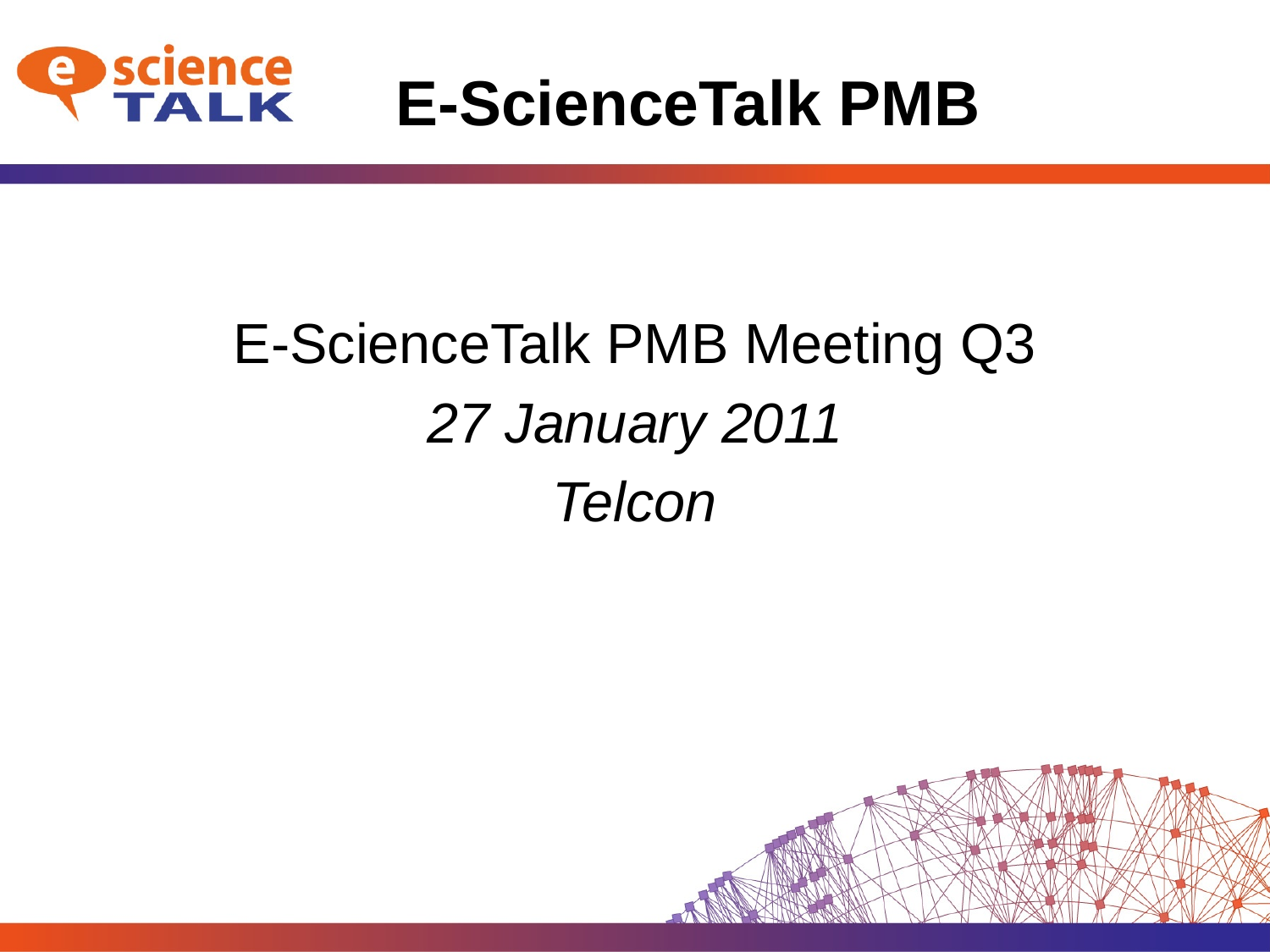

# E-ScienceTalk PMB

E-ScienceTalk PMB Meeting Q3
27 January 2011
Telcon